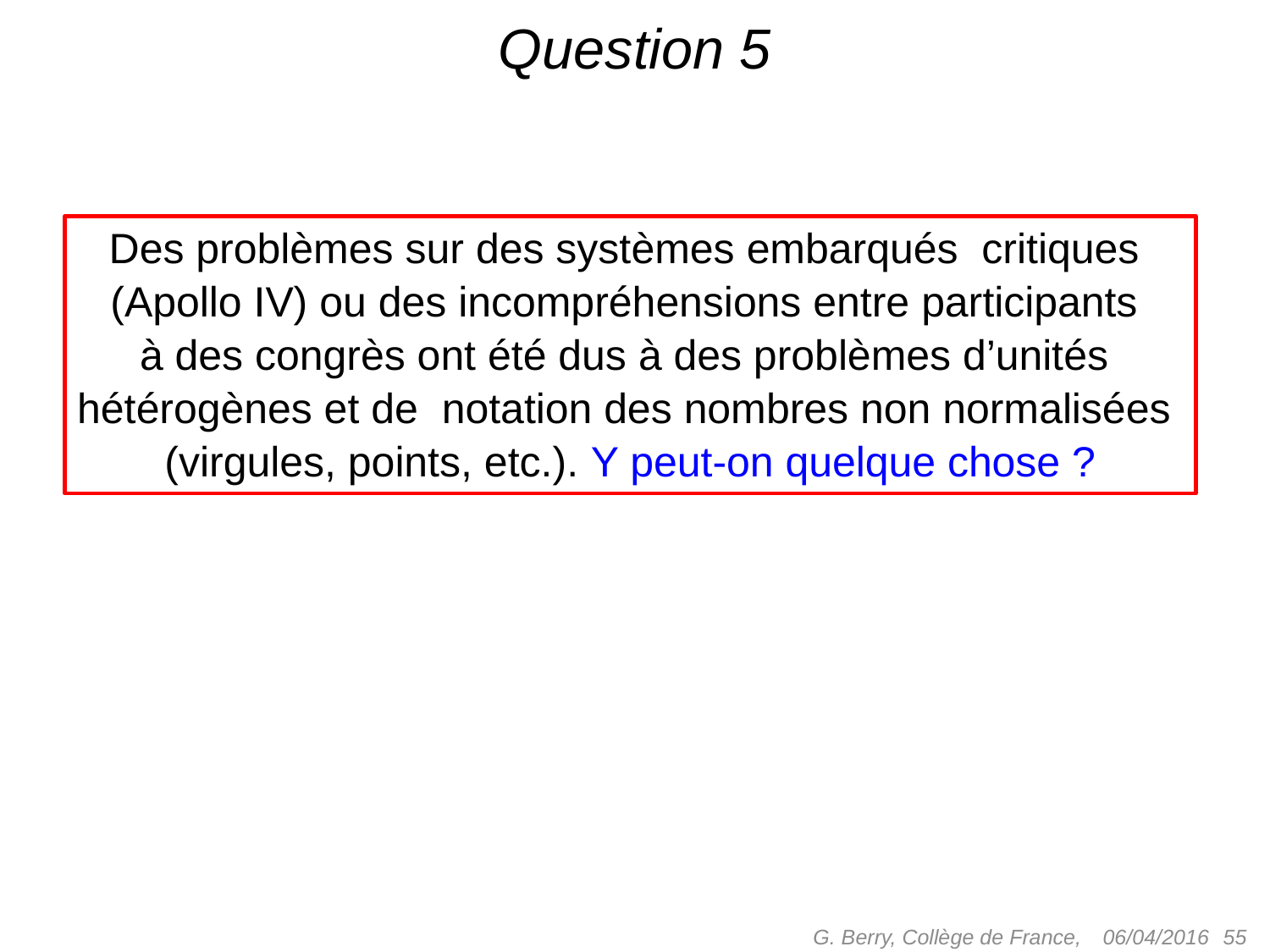

# Question 5
Des problèmes sur des systèmes embarqués  critiques
(Apollo IV) ou des incompréhensions entre participants
à des congrès ont été dus à des problèmes d’unités
hétérogènes et de  notation des nombres non normalisées
(virgules, points, etc.). Y peut-on quelque chose ?
G. Berry, Collège de France,
 55
06/04/2016